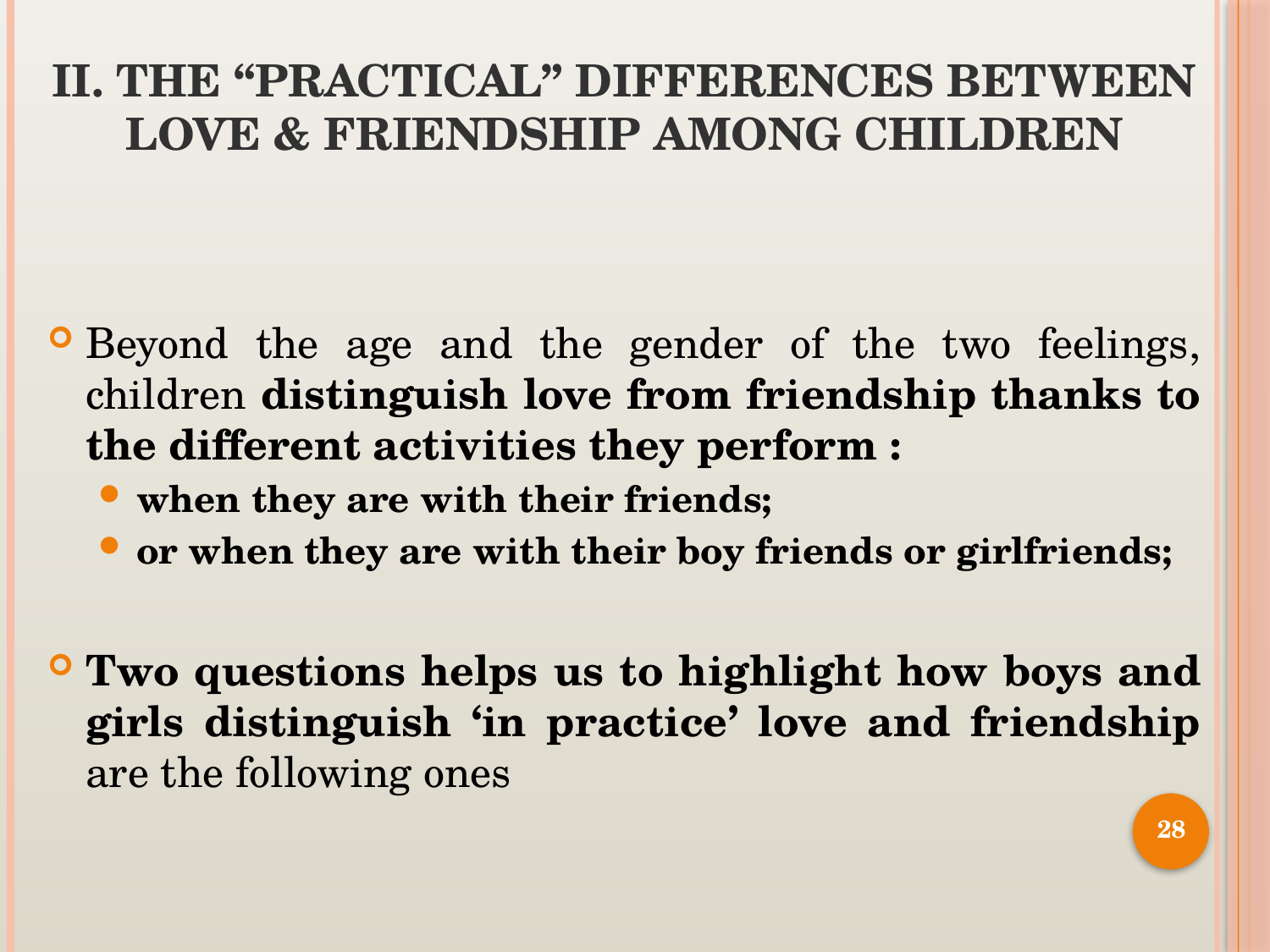

# II. The “Practical” Differences between love & Friendship among Children
Beyond the age and the gender of the two feelings, children distinguish love from friendship thanks to the different activities they perform :
when they are with their friends;
or when they are with their boy friends or girlfriends;

Two questions helps us to highlight how boys and girls distinguish ‘in practice’ love and friendship are the following ones
28